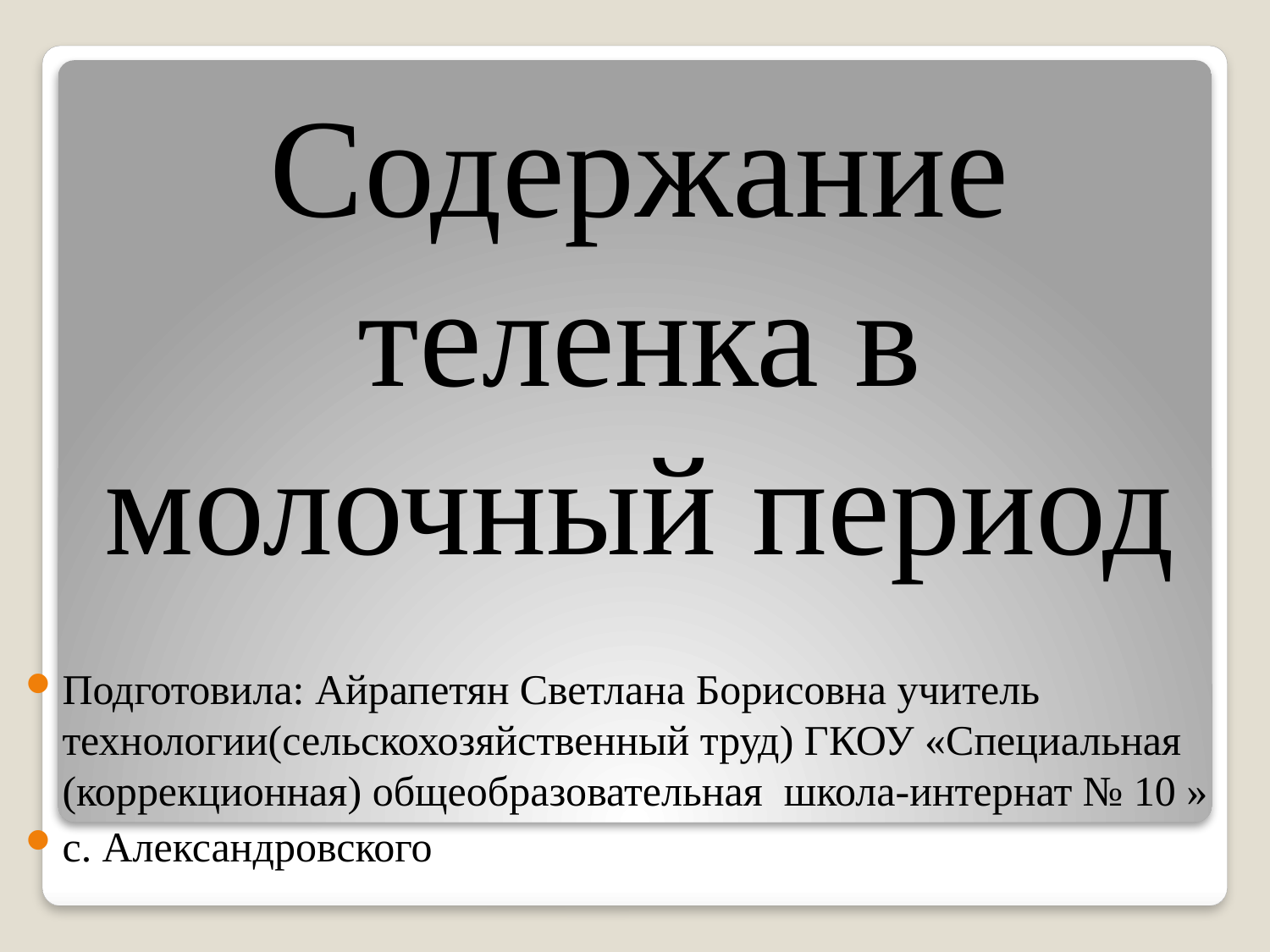

Содержание теленка в молочный период

Подготовила: Айрапетян Светлана Борисовна учитель технологии(сельскохозяйственный труд) ГКОУ «Специальная (коррекционная) общеобразовательная  школа-интернат № 10 »
с. Александровского

#